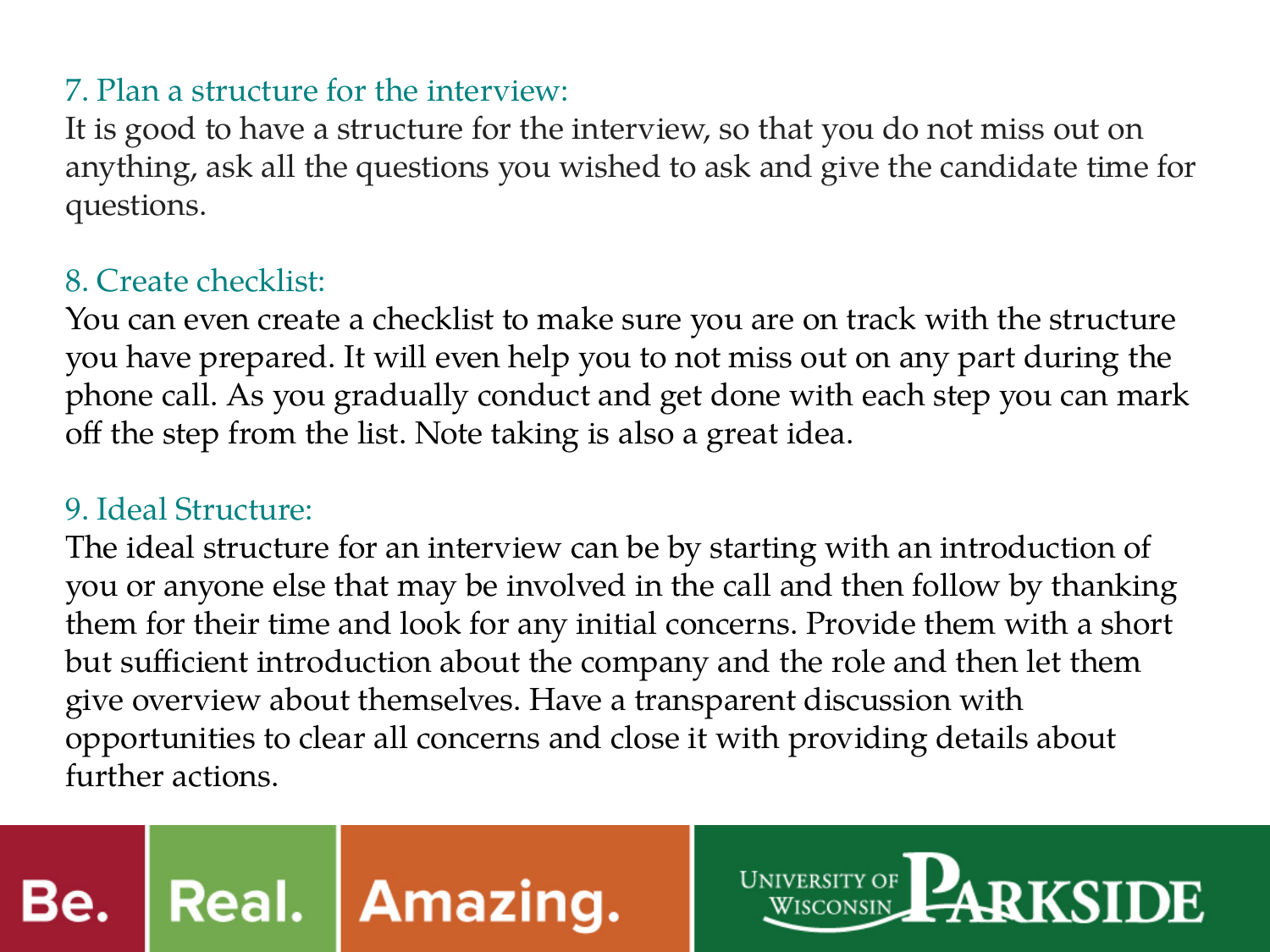

7. Plan a structure for the interview:
It is good to have a structure for the interview, so that you do not miss out on anything, ask all the questions you wished to ask and give the candidate time for questions.

8. Create checklist:
You can even create a checklist to make sure you are on track with the structure you have prepared. It will even help you to not miss out on any part during the phone call. As you gradually conduct and get done with each step you can mark off the step from the list. Note taking is also a great idea.

9. Ideal Structure:
The ideal structure for an interview can be by starting with an introduction of you or anyone else that may be involved in the call and then follow by thanking them for their time and look for any initial concerns. Provide them with a short but sufficient introduction about the company and the role and then let them give overview about themselves. Have a transparent discussion with opportunities to clear all concerns and close it with providing details about further actions.